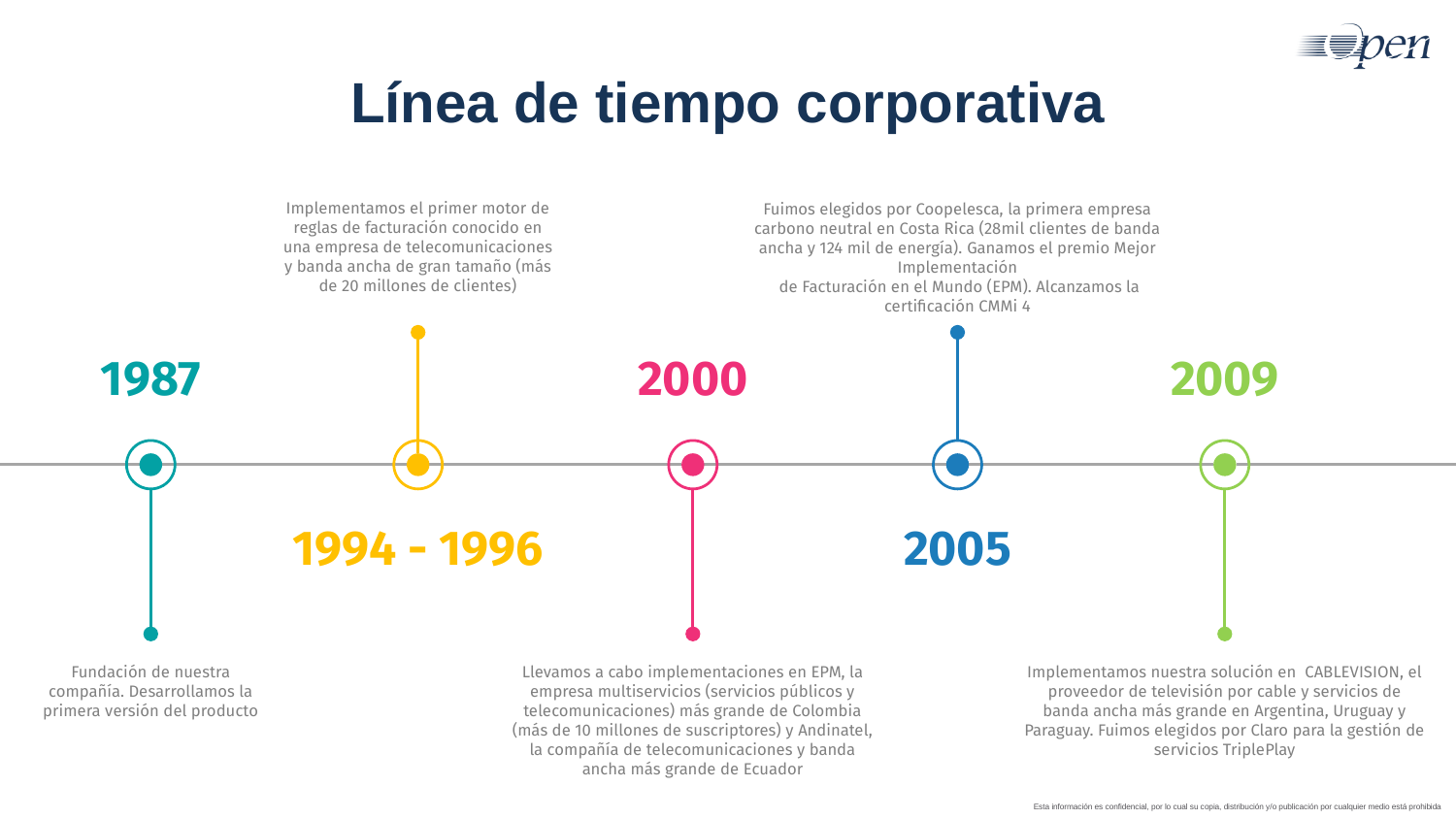

# Línea de tiempo corporativa
Implementamos el primer motor de
reglas de facturación conocido en
una empresa de telecomunicaciones
y banda ancha de gran tamaño (más
de 20 millones de clientes)
Fuimos elegidos por Coopelesca, la primera empresa carbono neutral en Costa Rica (28mil clientes de banda ancha y 124 mil de energía). Ganamos el premio Mejor Implementación
 de Facturación en el Mundo (EPM). Alcanzamos la certificación CMMi 4

1987
2000
2009

1994 - 1996
2005

Llevamos a cabo implementaciones en EPM, la empresa multiservicios (servicios públicos y telecomunicaciones) más grande de Colombia (más de 10 millones de suscriptores) y Andinatel, la compañía de telecomunicaciones y banda ancha más grande de Ecuador
Implementamos nuestra solución en  CABLEVISION, el proveedor de televisión por cable y servicios de banda ancha más grande en Argentina, Uruguay y Paraguay. Fuimos elegidos por Claro para la gestión de servicios TriplePlay
Fundación de nuestra compañía. Desarrollamos la primera versión del producto